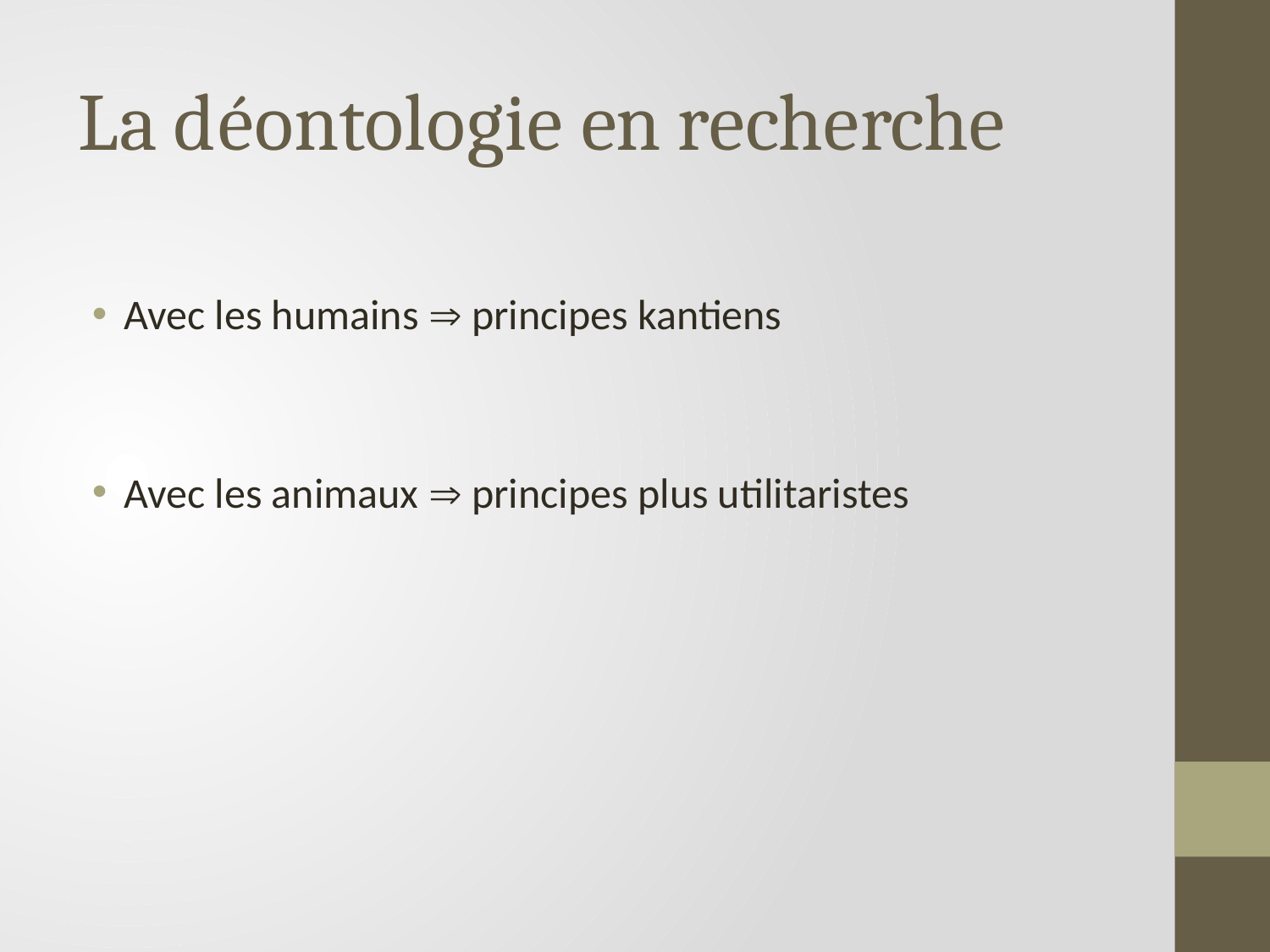

# La déontologie en recherche

Avec les humains ⇒ principes kantiens

Avec les animaux ⇒ principes plus utilitaristes